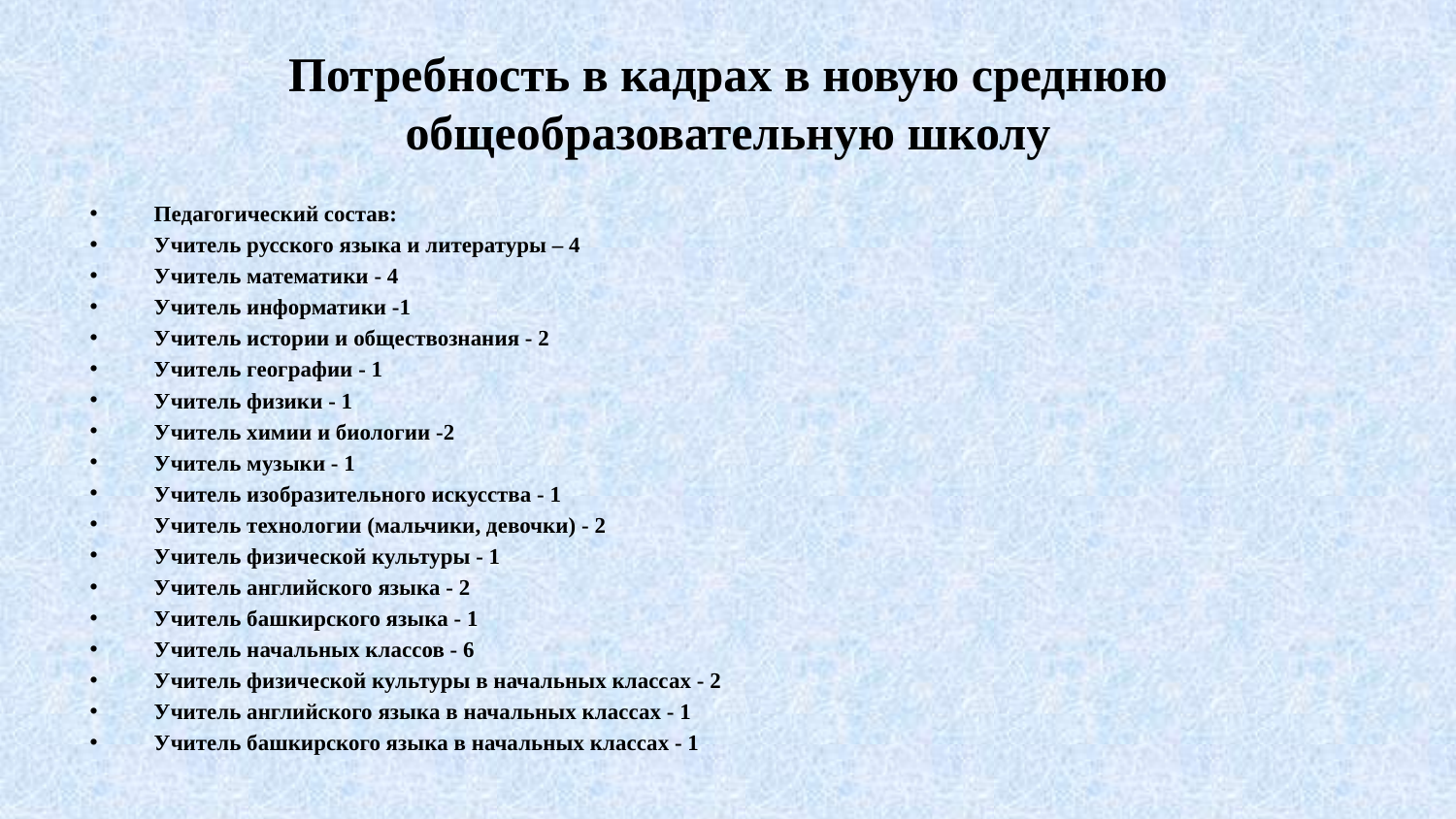

# Потребность в кадрах в новую среднюю общеобразовательную школу
Педагогический состав:
Учитель русского языка и литературы – 4
Учитель математики - 4
Учитель информатики -1
Учитель истории и обществознания - 2
Учитель географии - 1
Учитель физики - 1
Учитель химии и биологии -2
Учитель музыки - 1
Учитель изобразительного искусства - 1
Учитель технологии (мальчики, девочки) - 2
Учитель физической культуры - 1
Учитель английского языка - 2
Учитель башкирского языка - 1
Учитель начальных классов - 6
Учитель физической культуры в начальных классах - 2
Учитель английского языка в начальных классах - 1
Учитель башкирского языка в начальных классах - 1